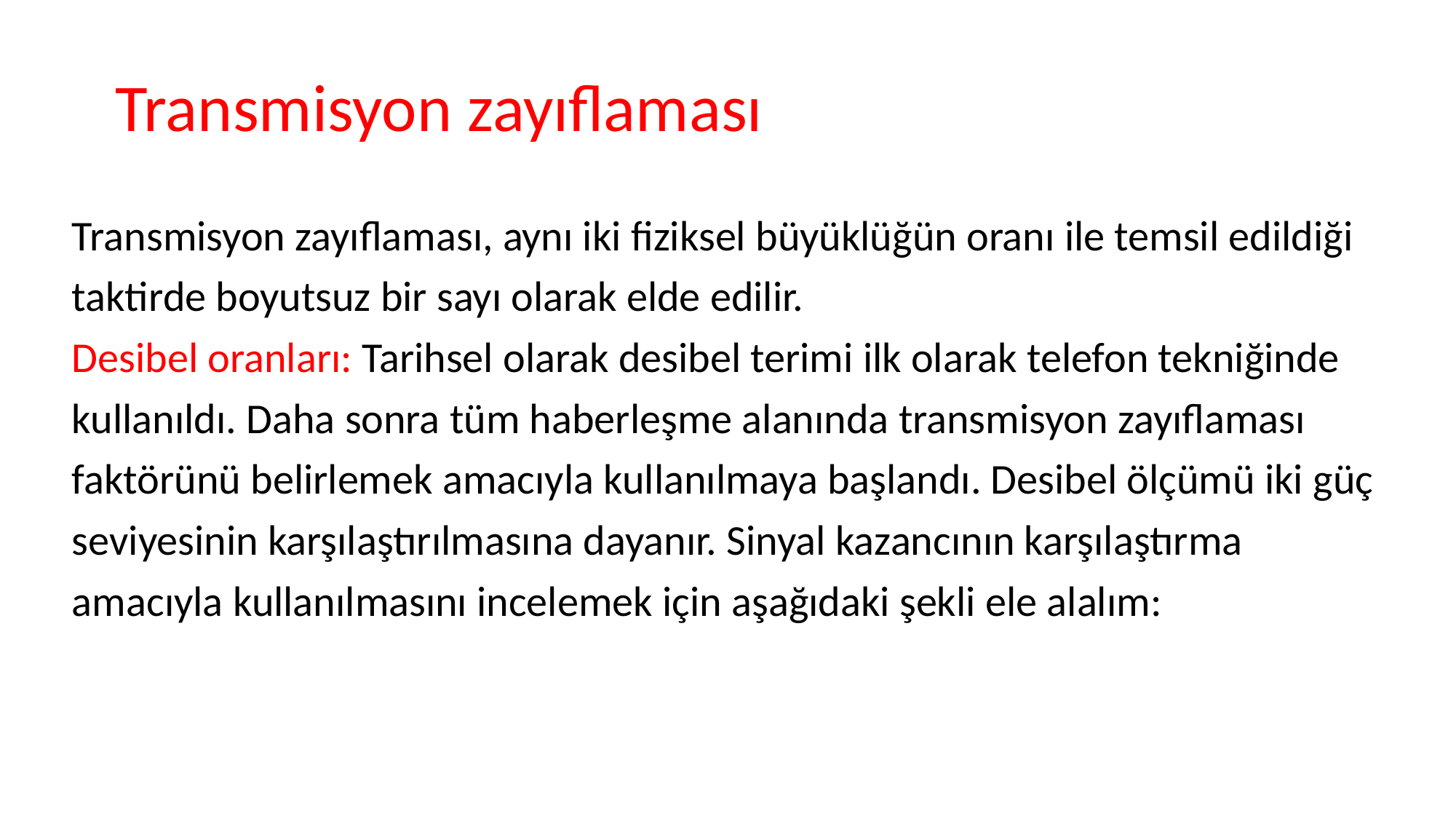

# Transmisyon zayıflaması
Transmisyon zayıflaması, aynı iki fiziksel büyüklüğün oranı ile temsil edildiği
taktirde boyutsuz bir sayı olarak elde edilir.
Desibel oranları: Tarihsel olarak desibel terimi ilk olarak telefon tekniğinde
kullanıldı. Daha sonra tüm haberleşme alanında transmisyon zayıflaması
faktörünü belirlemek amacıyla kullanılmaya başlandı. Desibel ölçümü iki güç
seviyesinin karşılaştırılmasına dayanır. Sinyal kazancının karşılaştırma
amacıyla kullanılmasını incelemek için aşağıdaki şekli ele alalım: